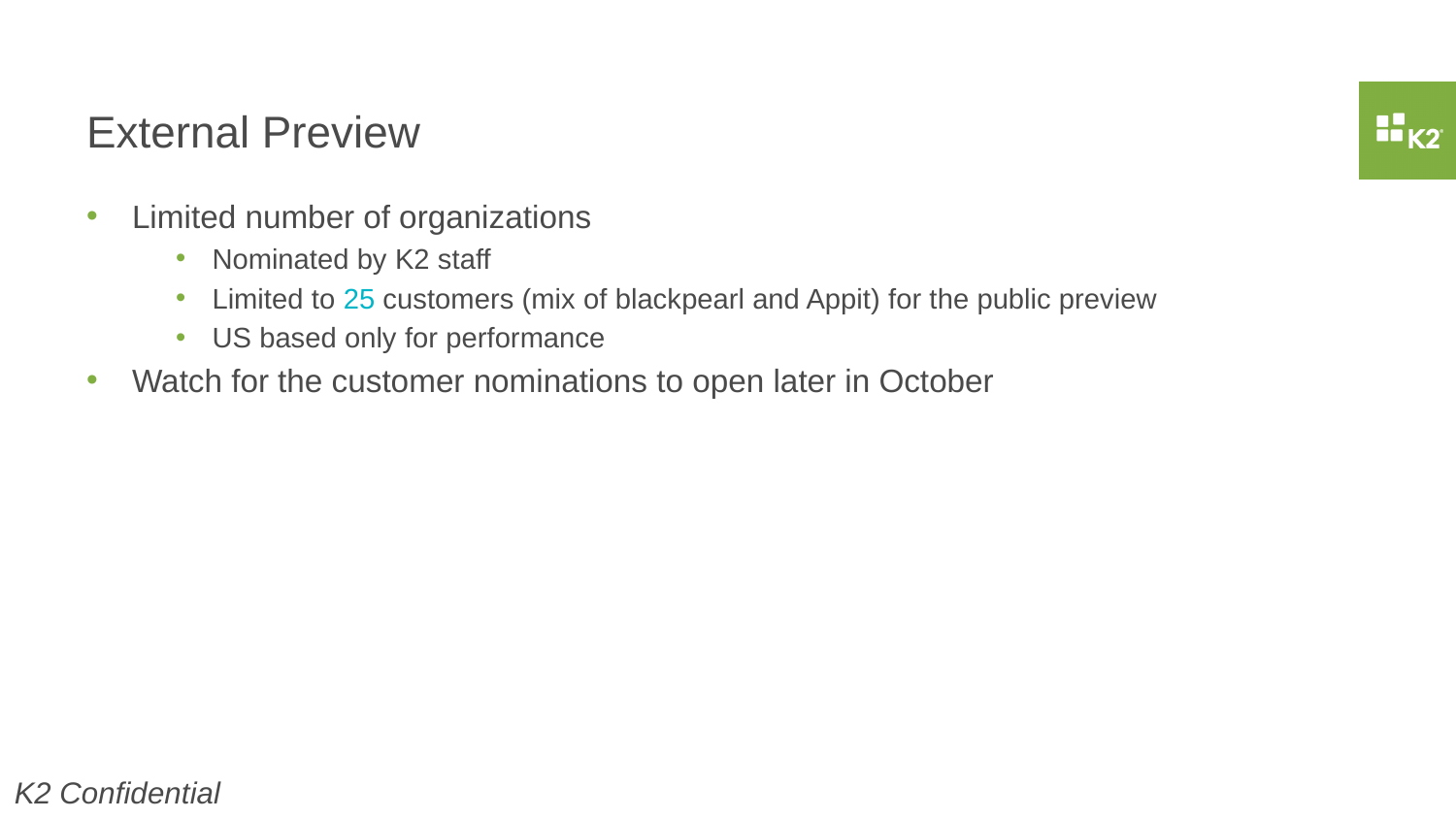

# External Preview
Limited number of organizations
Nominated by K2 staff
Limited to 25 customers (mix of blackpearl and Appit) for the public preview
US based only for performance
Watch for the customer nominations to open later in October